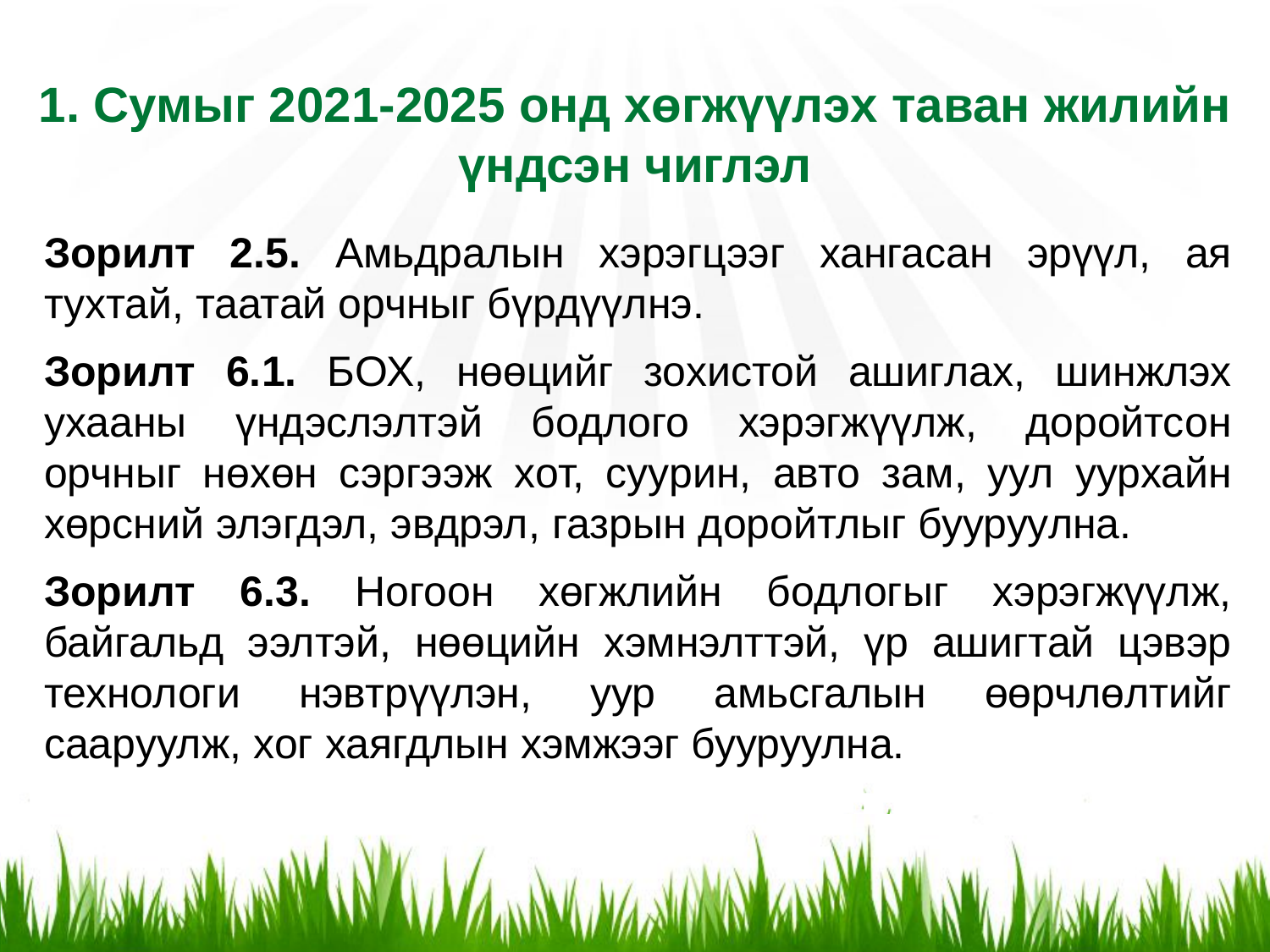

1. Сумыг 2021-2025 онд хөгжүүлэх таван жилийн үндсэн чиглэл
Зорилт 2.5. Амьдралын хэрэгцээг хангасан эрүүл, ая тухтай, таатай орчныг бүрдүүлнэ.

Зорилт 6.1. БОХ, нөөцийг зохистой ашиглах, шинжлэх ухааны үндэслэлтэй бодлого хэрэгжүүлж, доройтсон орчныг нөхөн сэргээж хот, суурин, авто зам, уул уурхайн хөрсний элэгдэл, эвдрэл, газрын доройтлыг бууруулна.

Зорилт 6.3. Ногоон хөгжлийн бодлогыг хэрэгжүүлж, байгальд ээлтэй, нөөцийн хэмнэлттэй, үр ашигтай цэвэр технологи нэвтрүүлэн, уур амьсгалын өөрчлөлтийг сааруулж, хог хаягдлын хэмжээг бууруулна.